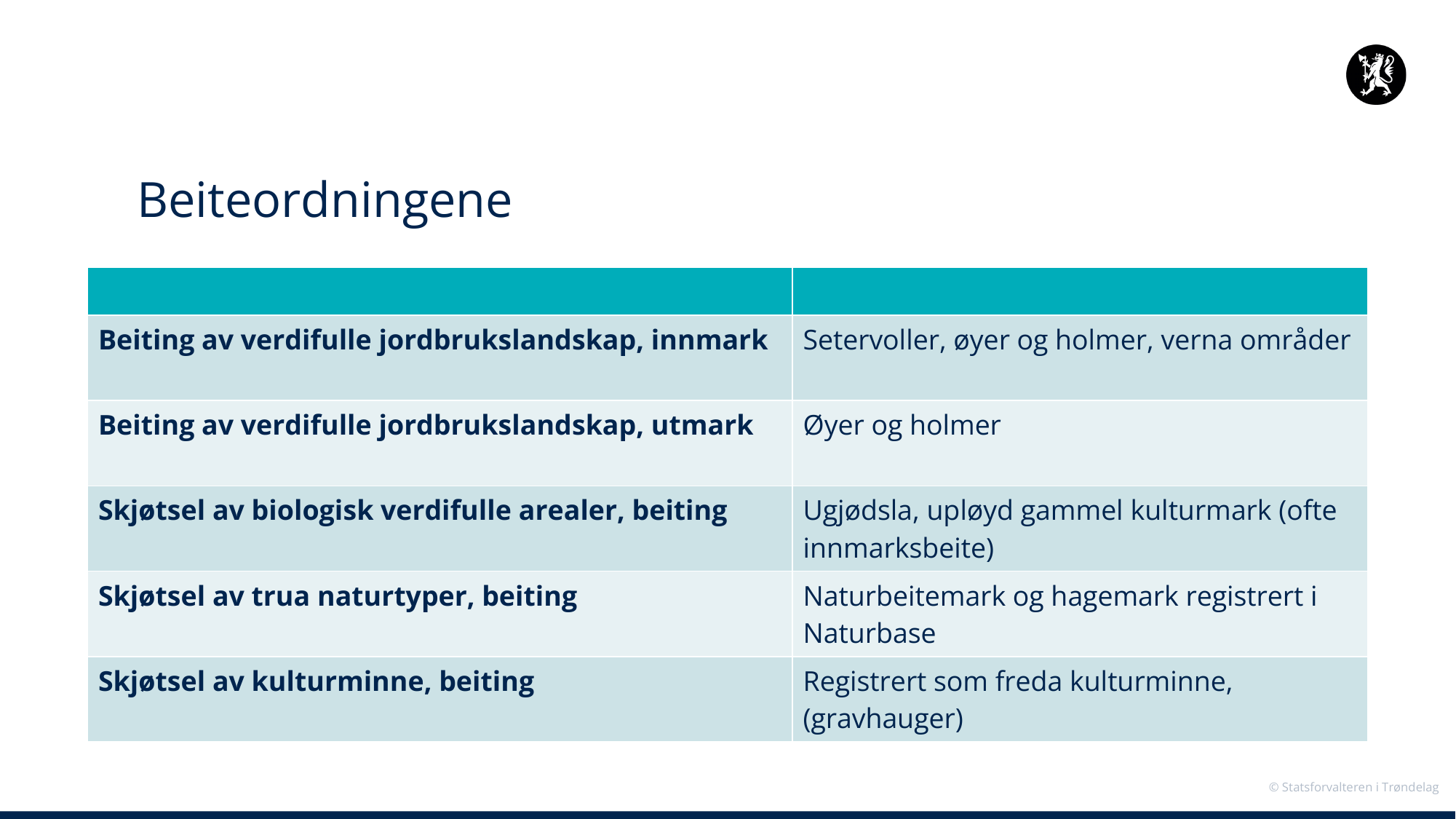

# Beiteordningene
|  |  |
| --- | --- |
| Beiting av verdifulle jordbrukslandskap, innmark | Setervoller, øyer og holmer, verna områder |
| Beiting av verdifulle jordbrukslandskap, utmark | Øyer og holmer |
| Skjøtsel av biologisk verdifulle arealer, beiting | Ugjødsla, upløyd gammel kulturmark (ofte innmarksbeite) |
| Skjøtsel av trua naturtyper, beiting | Naturbeitemark og hagemark registrert i Naturbase |
| Skjøtsel av kulturminne, beiting | Registrert som freda kulturminne, (gravhauger) |